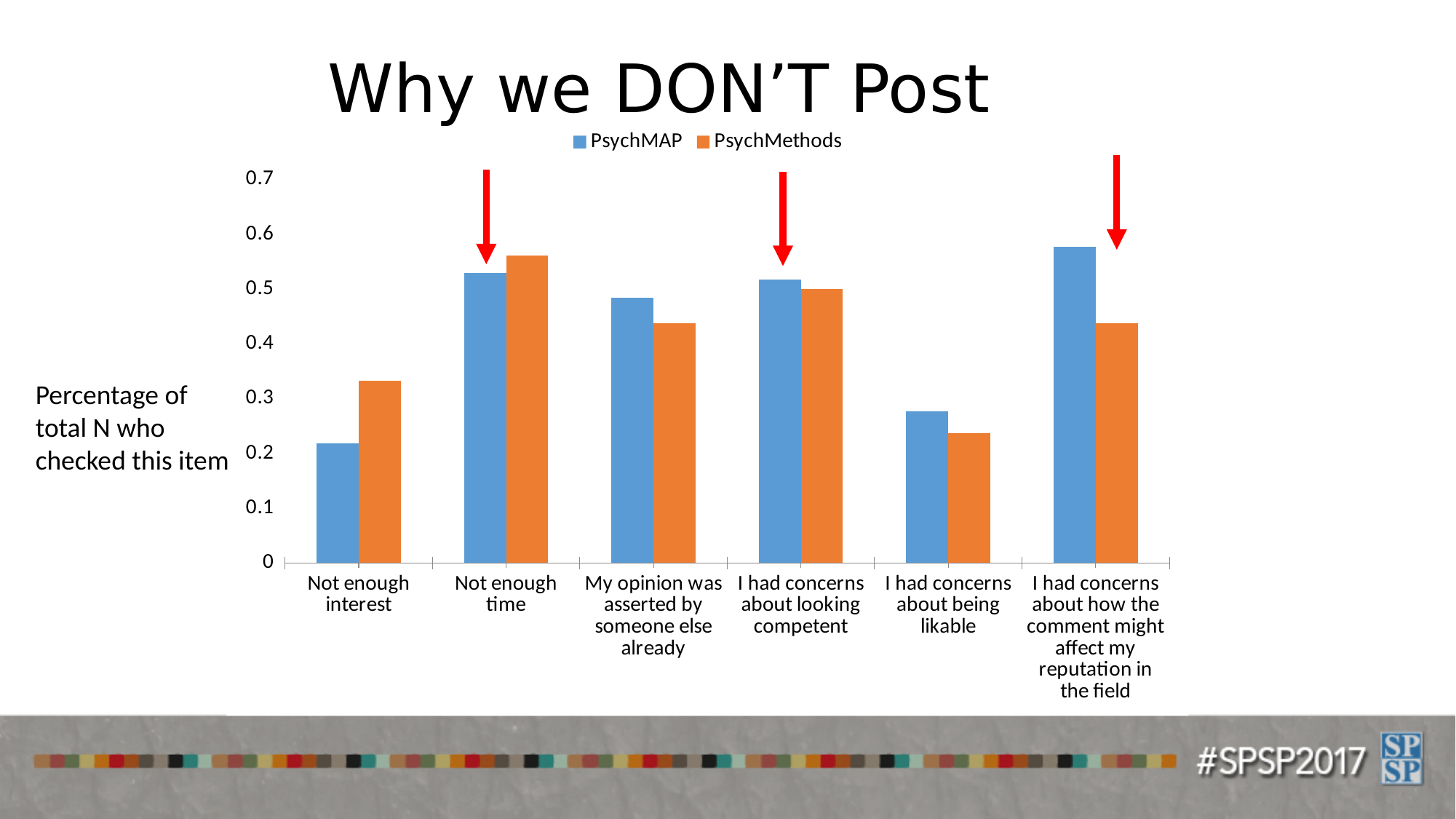

Why we DON’T Post

### Chart

| Category | PsychMAP | PsychMethods |
|---|---|---|
| Not enough interest | 0.2185 | 0.3333 |
| Not enough time | 0.5296 | 0.5614 |
| My opinion was asserted by someone else already | 0.4852 | 0.4386 |
| I had concerns about looking competent | 0.5185 | 0.5 |
| I had concerns about being likable | 0.2778 | 0.2368 |
| I had concerns about how the comment might affect my reputation in the field | 0.5778 | 0.4386 |
Percentage of total N who checked this item